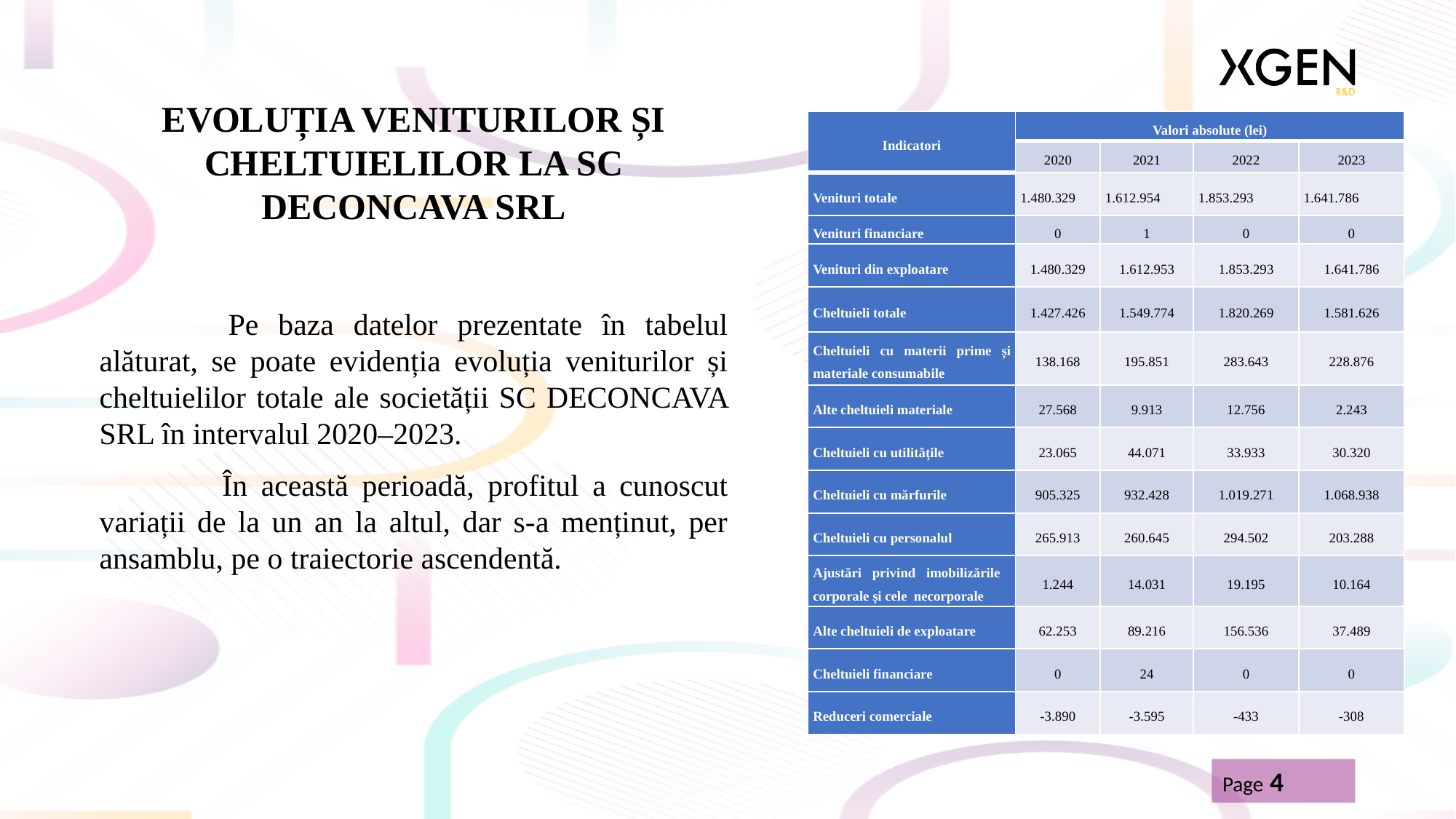

# EVOLUȚIA VENITURILOR ȘI CHELTUIELILOR LA SC DECONCAVA SRL
| Indicatori | Valori absolute (lei) |  |  |  |
| --- | --- | --- | --- | --- |
|  | 2020 | 2021 | 2022 | 2023 |
| Venituri totale | 1.480.329 | 1.612.954 | 1.853.293 | 1.641.786 |
| Venituri financiare | 0 | 1 | 0 | 0 |
| Venituri din exploatare | 1.480.329 | 1.612.953 | 1.853.293 | 1.641.786 |
| Cheltuieli totale | 1.427.426 | 1.549.774 | 1.820.269 | 1.581.626 |
| Cheltuieli cu materii prime și materiale consumabile | 138.168 | 195.851 | 283.643 | 228.876 |
| Alte cheltuieli materiale | 27.568 | 9.913 | 12.756 | 2.243 |
| Cheltuieli cu utilitățile | 23.065 | 44.071 | 33.933 | 30.320 |
| Cheltuieli cu mărfurile | 905.325 | 932.428 | 1.019.271 | 1.068.938 |
| Cheltuieli cu personalul | 265.913 | 260.645 | 294.502 | 203.288 |
| Ajustări privind imobilizările corporale și cele necorporale | 1.244 | 14.031 | 19.195 | 10.164 |
| Alte cheltuieli de exploatare | 62.253 | 89.216 | 156.536 | 37.489 |
| Cheltuieli financiare | 0 | 24 | 0 | 0 |
| Reduceri comerciale | -3.890 | -3.595 | -433 | -308 |
	 Pe baza datelor prezentate în tabelul alăturat, se poate evidenția evoluția veniturilor și cheltuielilor totale ale societății SC DECONCAVA SRL în intervalul 2020–2023.
	 În această perioadă, profitul a cunoscut variații de la un an la altul, dar s-a menținut, per ansamblu, pe o traiectorie ascendentă.
Page 4